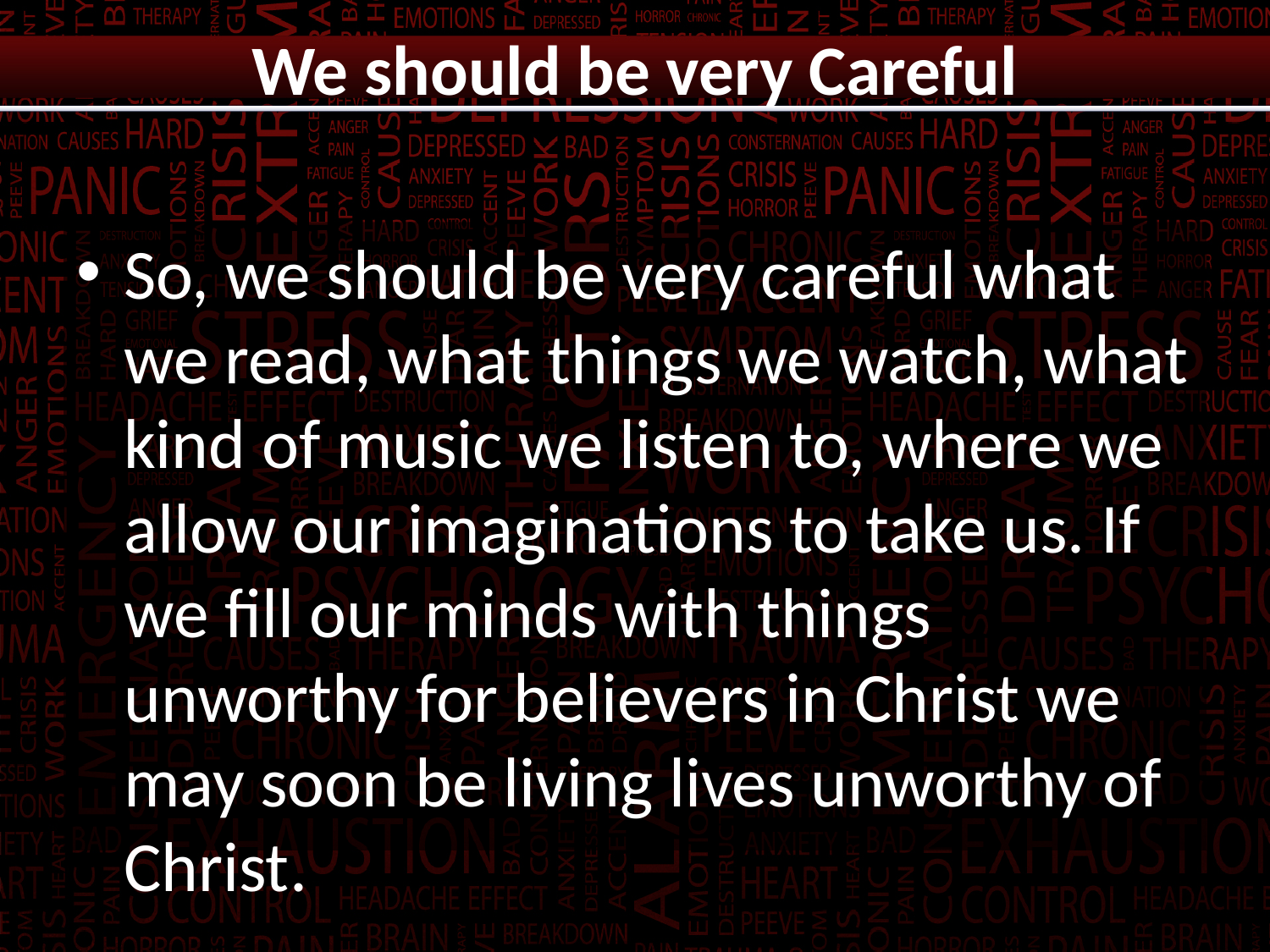

# We should be very Careful
So, we should be very careful what we read, what things we watch, what kind of music we listen to, where we allow our imaginations to take us. If we fill our minds with things unworthy for believers in Christ we may soon be living lives unworthy of Christ.